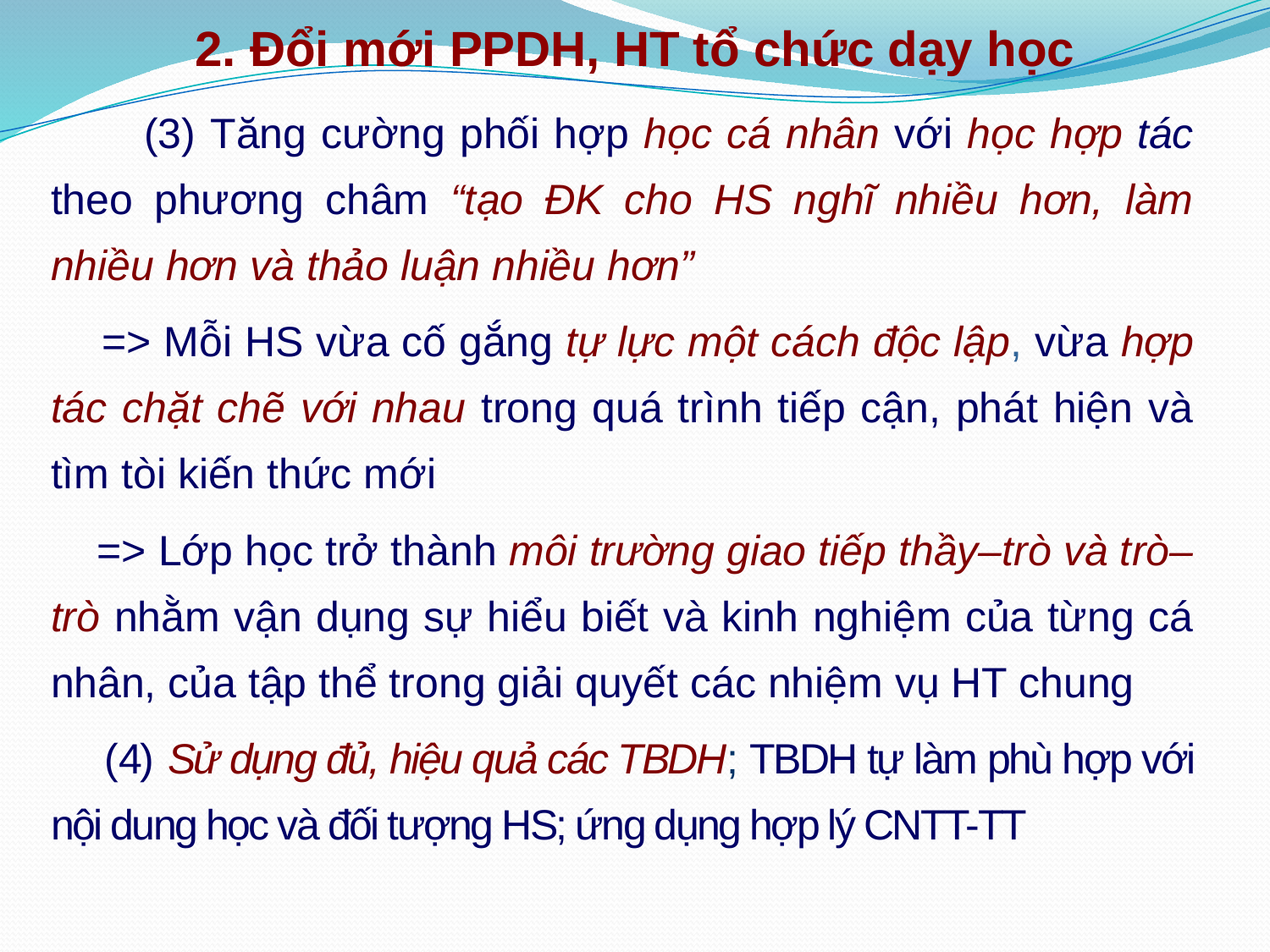

2. Đổi mới PPDH, HT tổ chức dạy học
         (3) Tăng cường phối hợp học cá nhân với học hợp tác theo phương châm “tạo ĐK cho HS nghĩ nhiều hơn, làm nhiều hơn và thảo luận nhiều hơn”
       => Mỗi HS vừa cố gắng tự lực một cách độc lập, vừa hợp tác chặt chẽ với nhau trong quá trình tiếp cận, phát hiện và tìm tòi kiến thức mới
       => Lớp học trở thành môi trường giao tiếp thầy–trò và trò–trò nhằm vận dụng sự hiểu biết và kinh nghiệm của từng cá nhân, của tập thể trong giải quyết các nhiệm vụ HT chung
       (4) Sử dụng đủ, hiệu quả các TBDH; TBDH tự làm phù hợp với nội dung học và đối tượng HS; ứng dụng hợp lý CNTT-TT